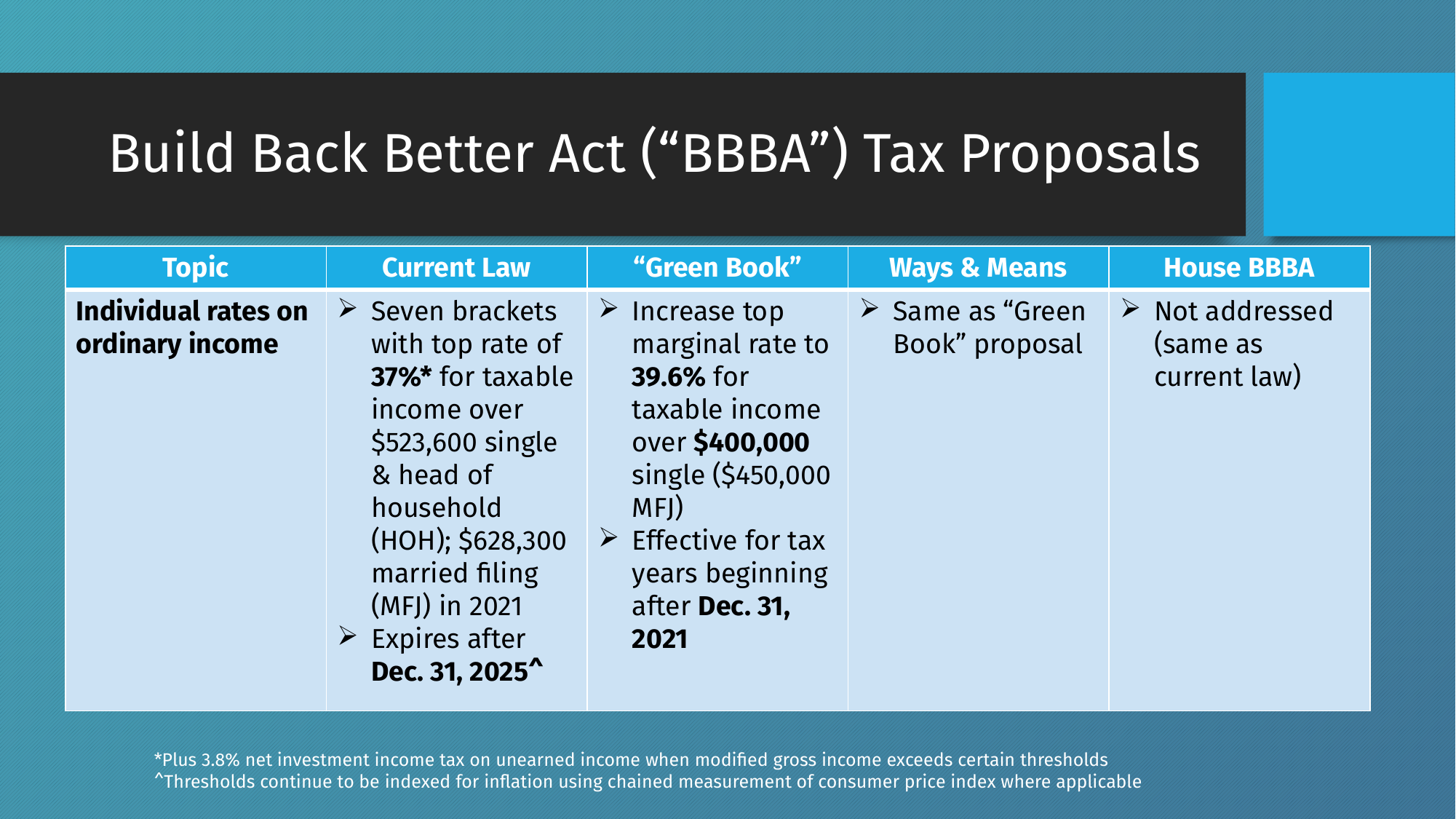

# Build Back Better Act (“BBBA”) Tax Proposals
| Topic | Current Law | “Green Book” | Ways & Means | House BBBA |
| --- | --- | --- | --- | --- |
| Individual rates on ordinary income | Seven brackets with top rate of 37%\* for taxable income over $523,600 single & head of household (HOH); $628,300 married filing (MFJ) in 2021 Expires after Dec. 31, 2025^ | Increase top marginal rate to 39.6% for taxable income over $400,000 single ($450,000 MFJ) Effective for tax years beginning after Dec. 31, 2021 | Same as “Green Book” proposal | Not addressed (same as current law) |
*Plus 3.8% net investment income tax on unearned income when modified gross income exceeds certain thresholds
^Thresholds continue to be indexed for inflation using chained measurement of consumer price index where applicable